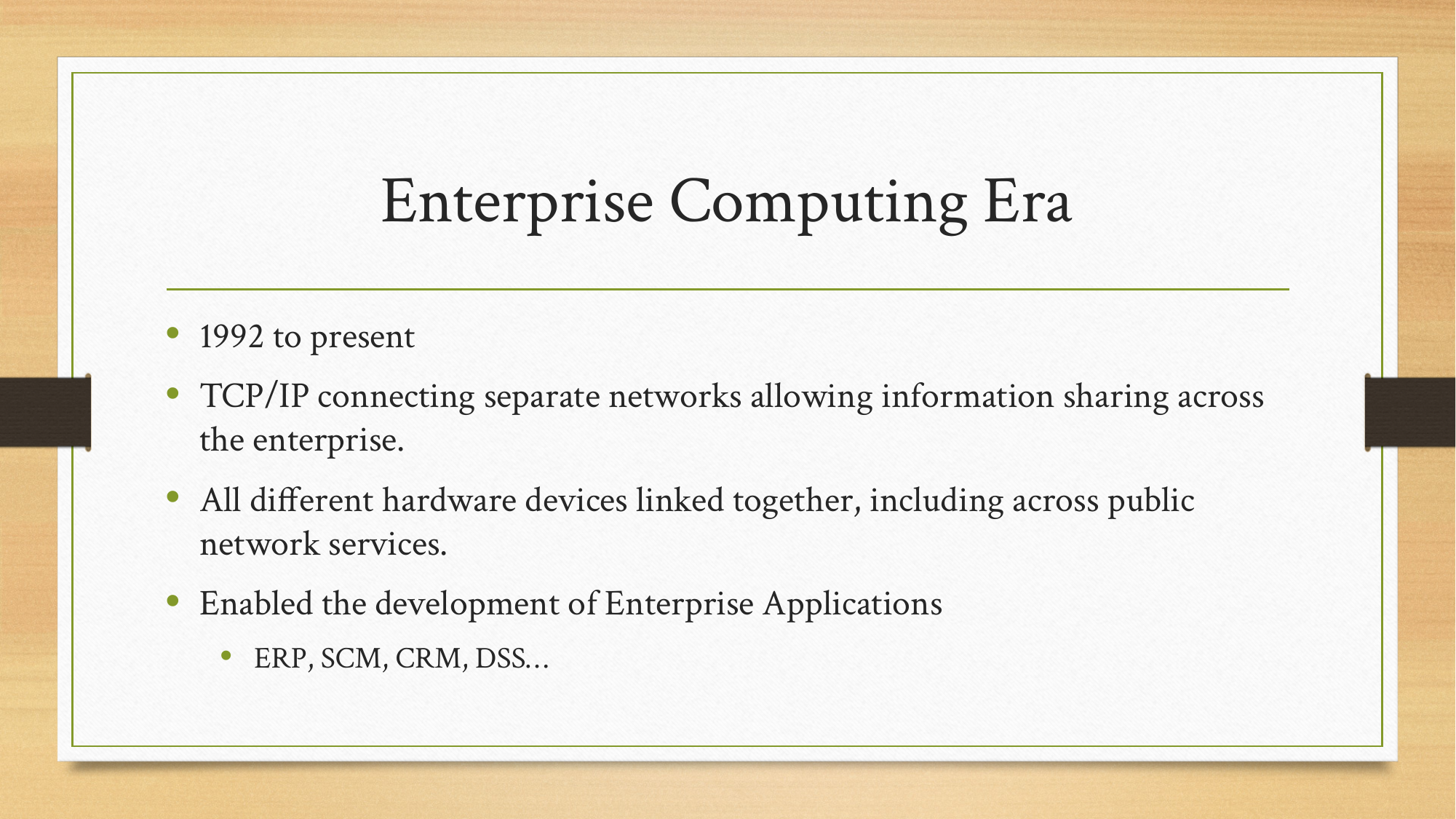

# Enterprise Computing Era
1992 to present
TCP/IP connecting separate networks allowing information sharing across the enterprise.
All different hardware devices linked together, including across public network services.
Enabled the development of Enterprise Applications
ERP, SCM, CRM, DSS…